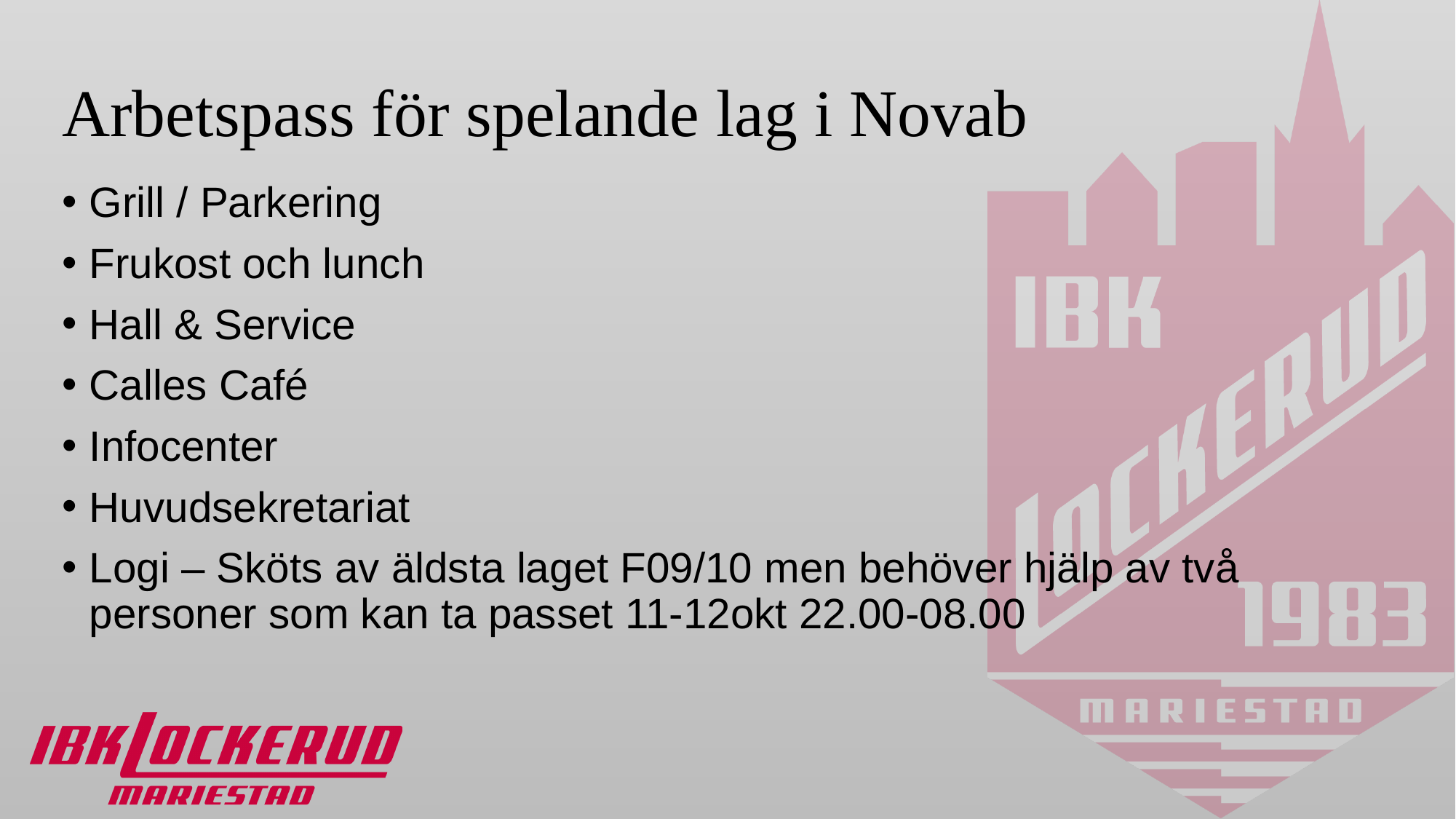

# Arbetspass för spelande lag i Novab
Grill / Parkering
Frukost och lunch
Hall & Service
Calles Café
Infocenter
Huvudsekretariat
Logi – Sköts av äldsta laget F09/10 men behöver hjälp av två personer som kan ta passet 11-12okt 22.00-08.00